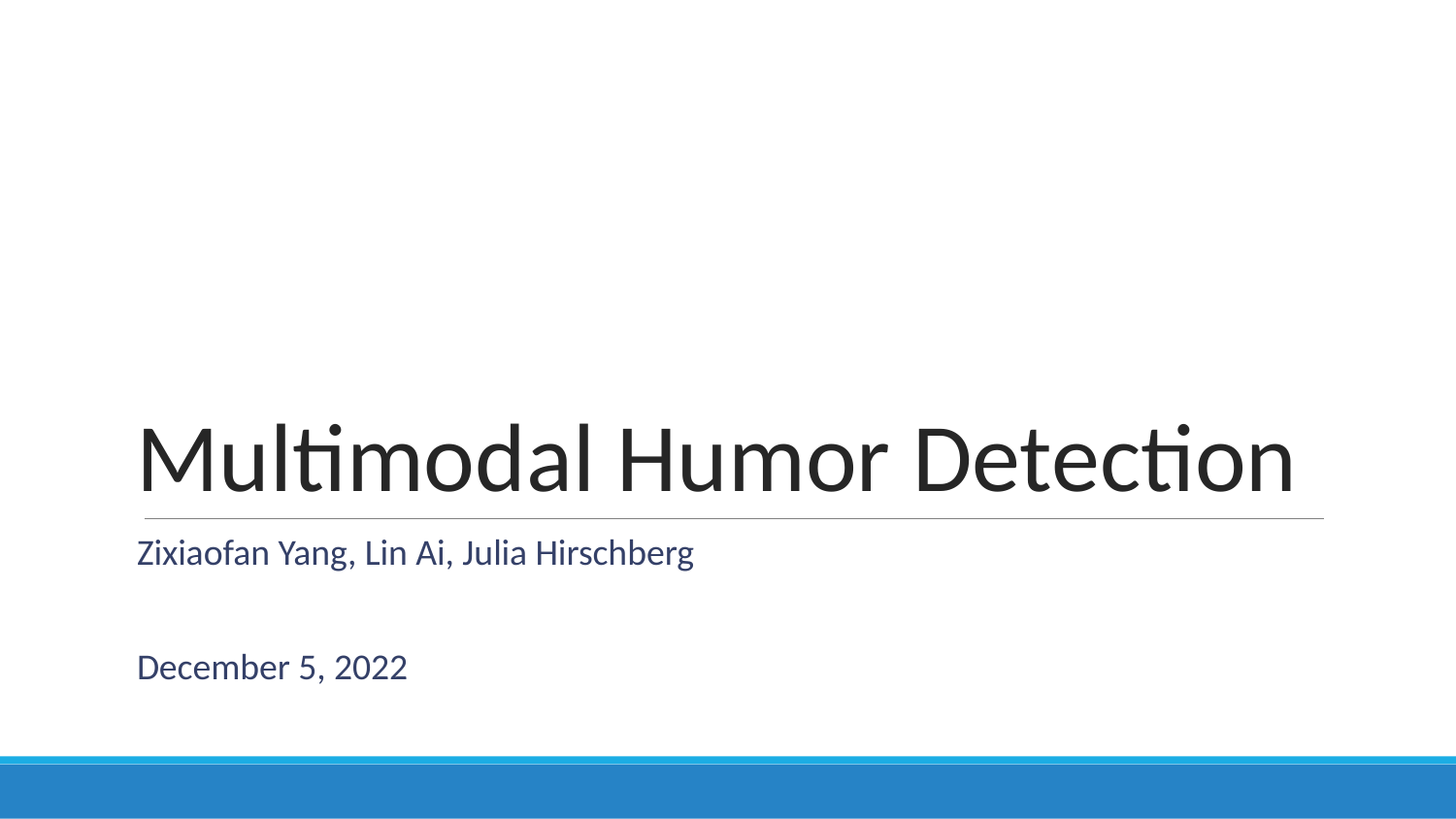

Multimodal Humor Detection
Zixiaofan Yang, Lin Ai, Julia Hirschberg

December 5, 2022